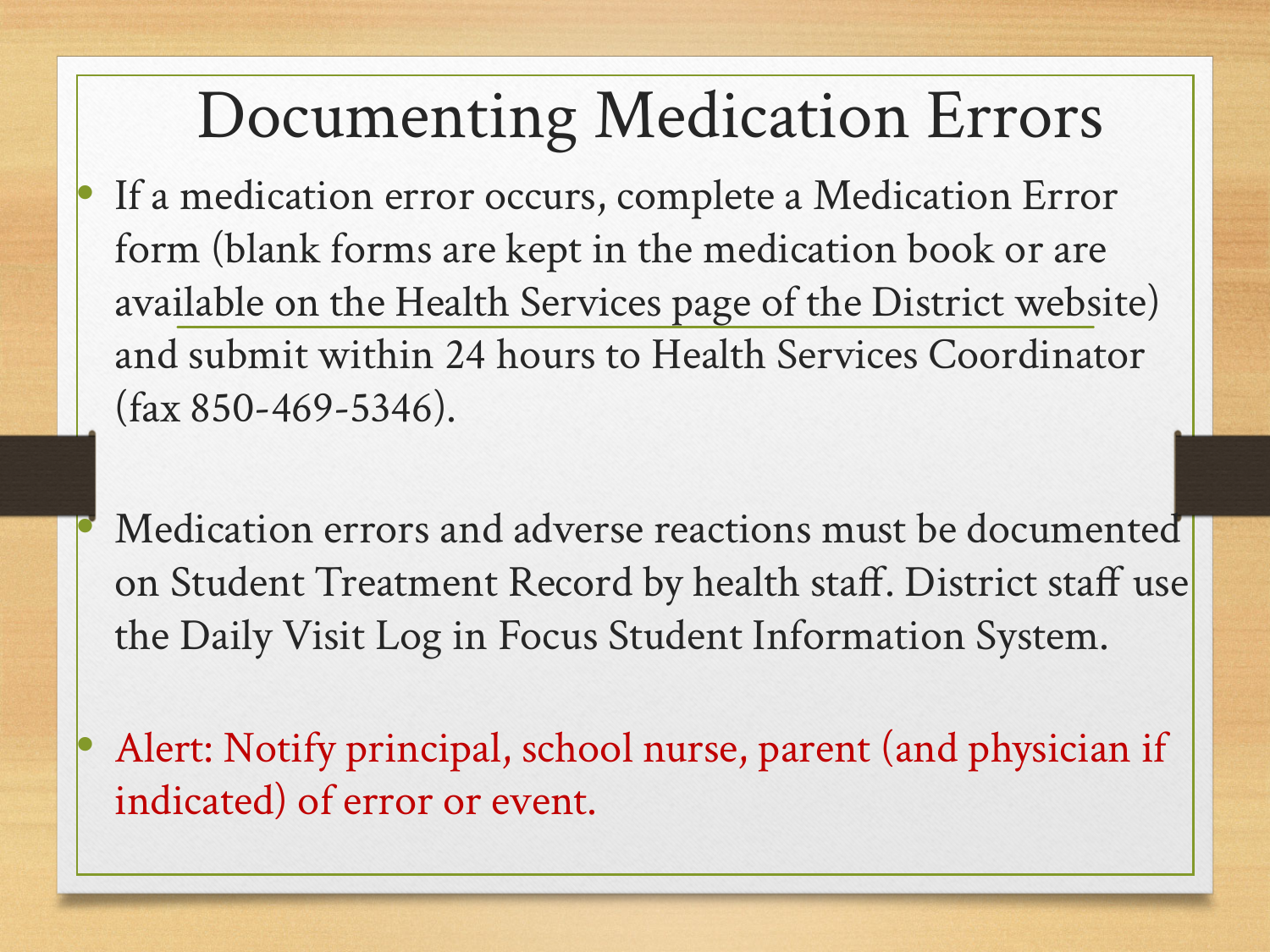

# Documenting Medication Errors
If a medication error occurs, complete a Medication Error form (blank forms are kept in the medication book or are available on the Health Services page of the District website) and submit within 24 hours to Health Services Coordinator (fax 850-469-5346).

Medication errors and adverse reactions must be documented on Student Treatment Record by health staff. District staff use the Daily Visit Log in Focus Student Information System.

Alert: Notify principal, school nurse, parent (and physician if indicated) of error or event.